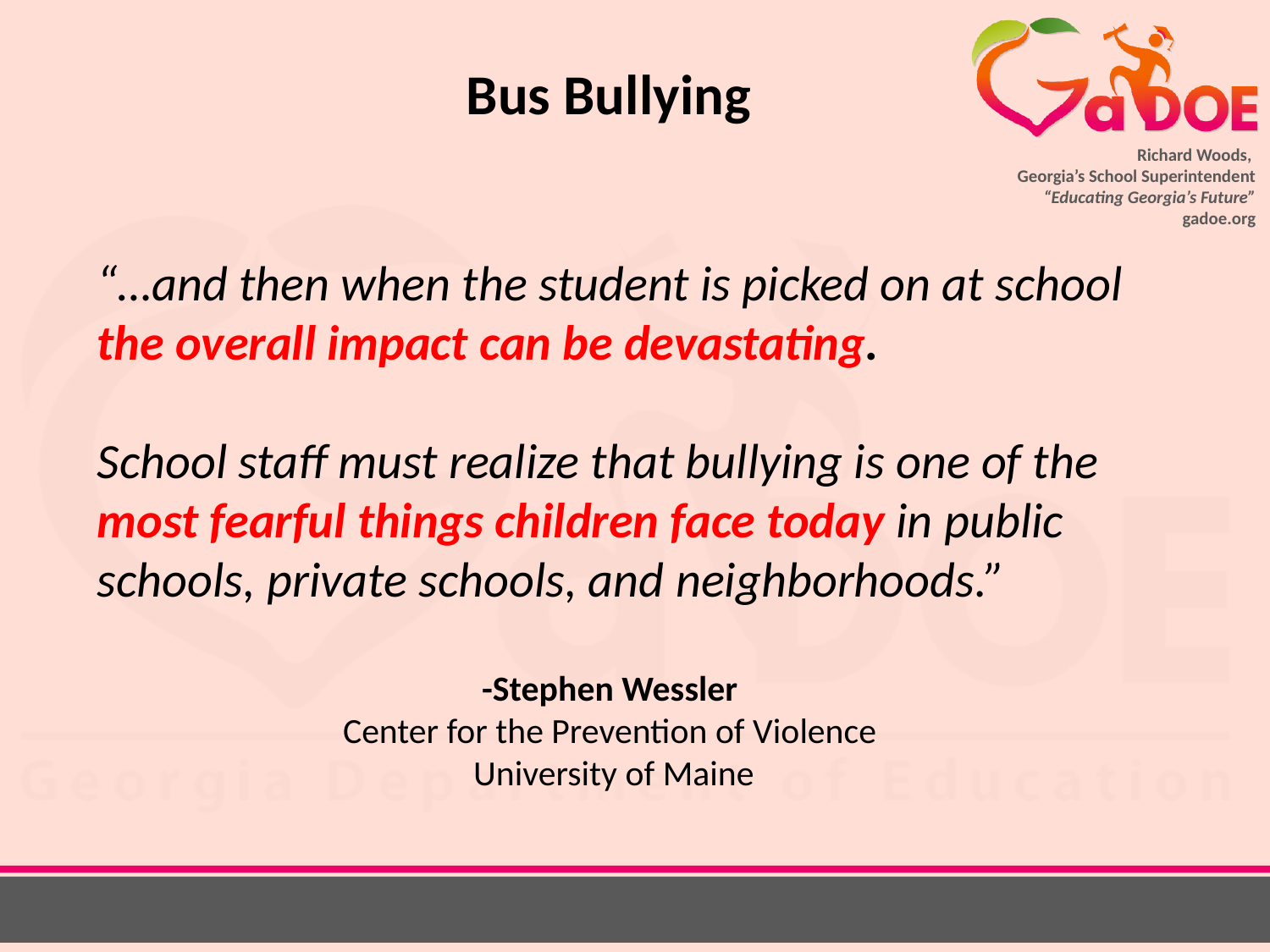

Bus Bullying

“…and then when the student is picked on at school the overall impact can be devastating.

School staff must realize that bullying is one of the most fearful things children face today in public schools, private schools, and neighborhoods.”

-Stephen Wessler
Center for the Prevention of Violence
University of Maine